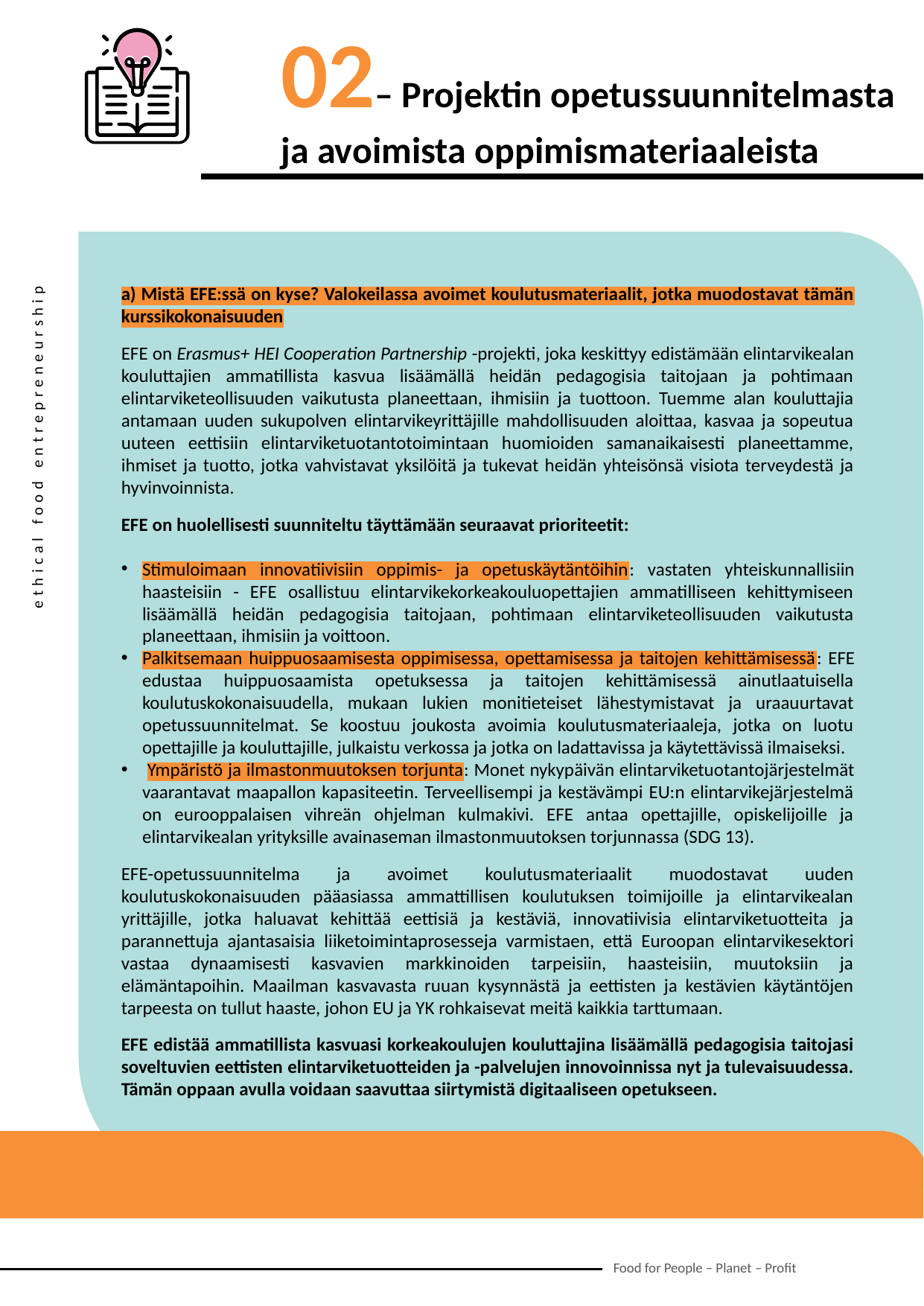

02– Projektin opetussuunnitelmasta ja avoimista oppimismateriaaleista

a) Mistä EFE:ssä on kyse? Valokeilassa avoimet koulutusmateriaalit, jotka muodostavat tämän kurssikokonaisuuden

EFE on Erasmus+ HEI Cooperation Partnership -projekti, joka keskittyy edistämään elintarvikealan kouluttajien ammatillista kasvua lisäämällä heidän pedagogisia taitojaan ja pohtimaan elintarviketeollisuuden vaikutusta planeettaan, ihmisiin ja tuottoon. Tuemme alan kouluttajia antamaan uuden sukupolven elintarvikeyrittäjille mahdollisuuden aloittaa, kasvaa ja sopeutua uuteen eettisiin elintarviketuotantotoimintaan huomioiden samanaikaisesti planeettamme, ihmiset ja tuotto, jotka vahvistavat yksilöitä ja tukevat heidän yhteisönsä visiota terveydestä ja hyvinvoinnista.

EFE on huolellisesti suunniteltu täyttämään seuraavat prioriteetit:

Stimuloimaan innovatiivisiin oppimis- ja opetuskäytäntöihin: vastaten yhteiskunnallisiin haasteisiin - EFE osallistuu elintarvikekorkeakouluopettajien ammatilliseen kehittymiseen lisäämällä heidän pedagogisia taitojaan, pohtimaan elintarviketeollisuuden vaikutusta planeettaan, ihmisiin ja voittoon.
Palkitsemaan huippuosaamisesta oppimisessa, opettamisessa ja taitojen kehittämisessä: EFE edustaa huippuosaamista opetuksessa ja taitojen kehittämisessä ainutlaatuisella koulutuskokonaisuudella, mukaan lukien monitieteiset lähestymistavat ja uraauurtavat opetussuunnitelmat. Se koostuu joukosta avoimia koulutusmateriaaleja, jotka on luotu opettajille ja kouluttajille, julkaistu verkossa ja jotka on ladattavissa ja käytettävissä ilmaiseksi.
 Ympäristö ja ilmastonmuutoksen torjunta: Monet nykypäivän elintarviketuotantojärjestelmät vaarantavat maapallon kapasiteetin. Terveellisempi ja kestävämpi EU:n elintarvikejärjestelmä on eurooppalaisen vihreän ohjelman kulmakivi. EFE antaa opettajille, opiskelijoille ja elintarvikealan yrityksille avainaseman ilmastonmuutoksen torjunnassa (SDG 13).

EFE-opetussuunnitelma ja avoimet koulutusmateriaalit muodostavat uuden koulutuskokonaisuuden pääasiassa ammattillisen koulutuksen toimijoille ja elintarvikealan yrittäjille, jotka haluavat kehittää eettisiä ja kestäviä, innovatiivisia elintarviketuotteita ja parannettuja ajantasaisia ​​liiketoimintaprosesseja varmistaen, että Euroopan elintarvikesektori vastaa dynaamisesti kasvavien markkinoiden tarpeisiin, haasteisiin, muutoksiin ja elämäntapoihin. Maailman kasvavasta ruuan kysynnästä ja eettisten ja kestävien käytäntöjen tarpeesta on tullut haaste, johon EU ja YK rohkaisevat meitä kaikkia tarttumaan.

EFE edistää ammatillista kasvuasi korkeakoulujen kouluttajina lisäämällä pedagogisia taitojasi soveltuvien eettisten elintarviketuotteiden ja -palvelujen innovoinnissa nyt ja tulevaisuudessa. Tämän oppaan avulla voidaan saavuttaa siirtymistä digitaaliseen opetukseen.